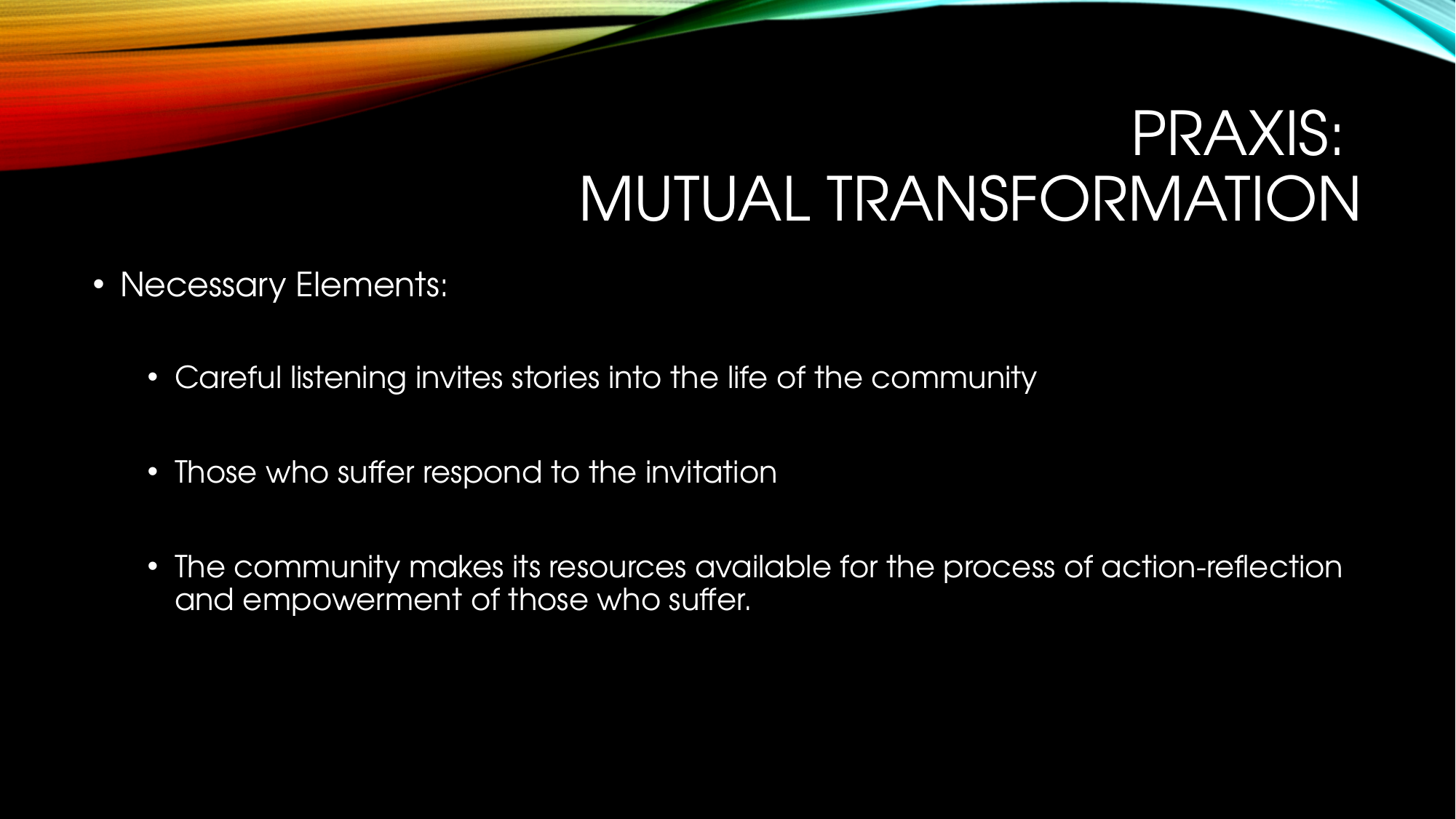

# Praxis: Mutual Transformation
Necessary Elements:

Careful listening invites stories into the life of the community

Those who suffer respond to the invitation

The community makes its resources available for the process of action-reflection and empowerment of those who suffer.